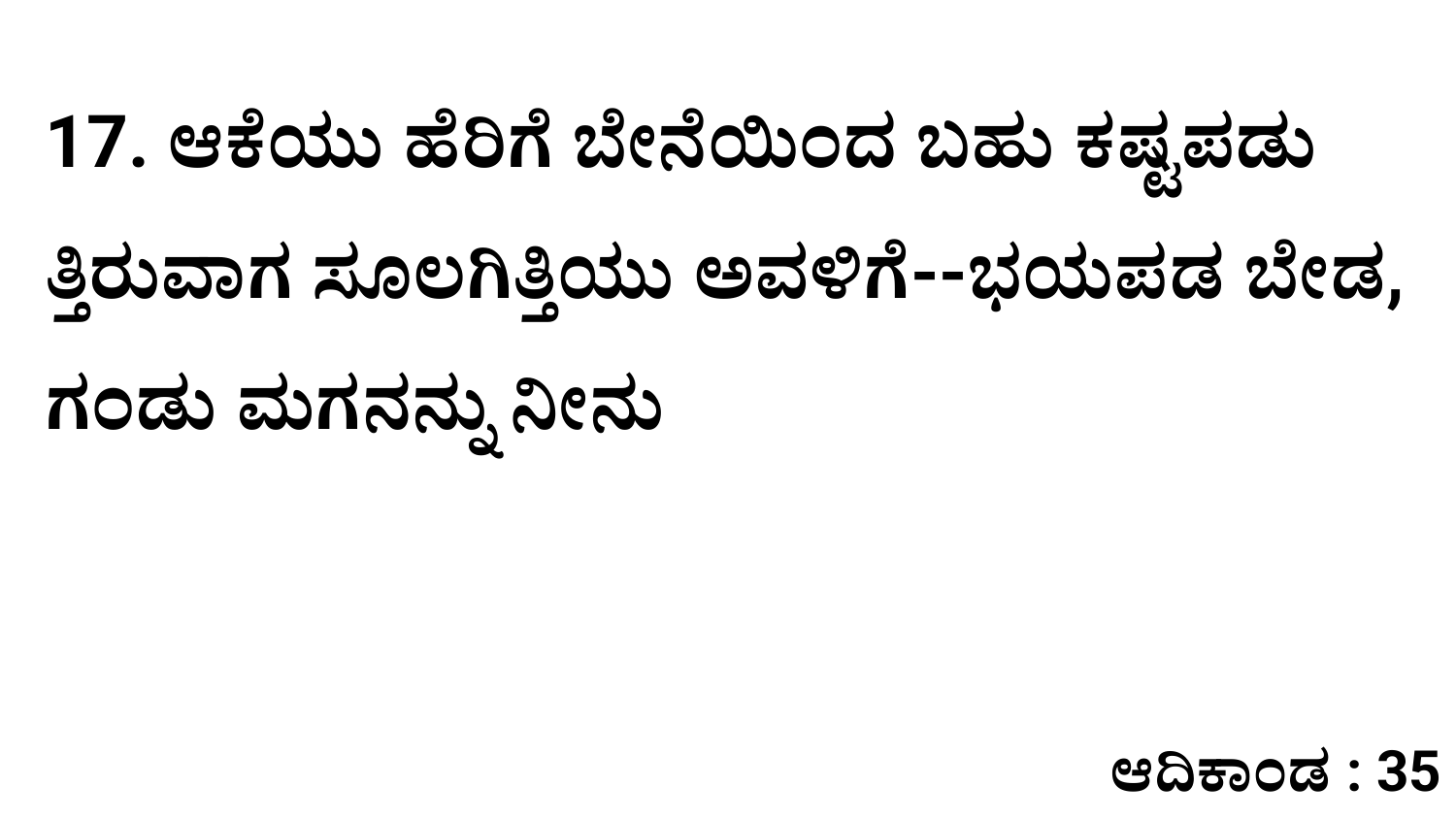

17. ಆಕೆಯು ಹೆರಿಗೆ ಬೇನೆಯಿಂದ ಬಹು ಕಷ್ಟಪಡು ತ್ತಿರುವಾಗ ಸೂಲಗಿತ್ತಿಯು ಅವಳಿಗೆ--ಭಯಪಡ ಬೇಡ, ಗಂಡು ಮಗನನ್ನು ನೀನು
ಆದಿಕಾಂಡ : 35